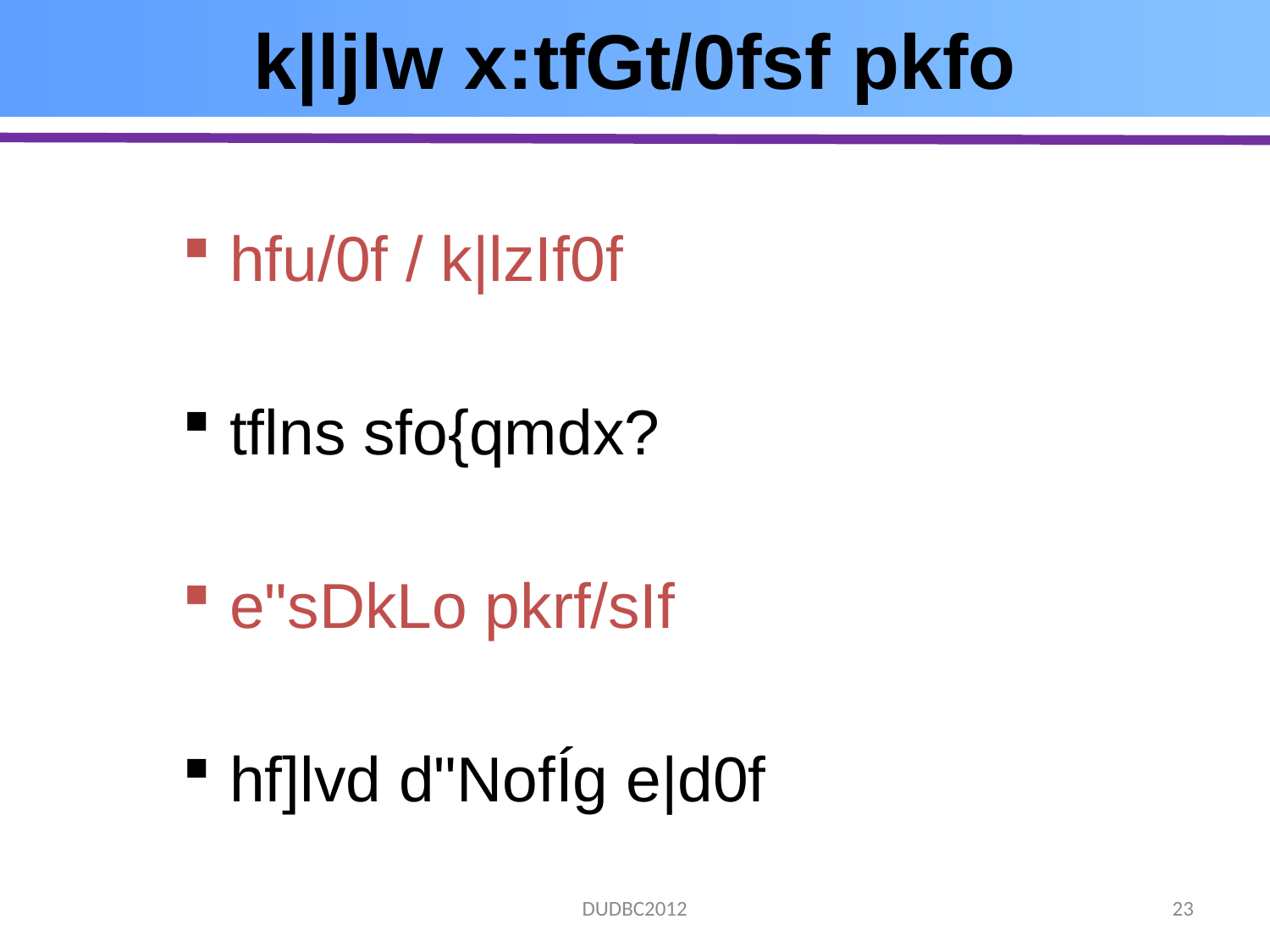

# k|ljlw x:tfGt/0fsf pkfo
hfu/0f / k|lzIf0f

tflns sfo{qmdx?

e"sDkLo pkrf/sIf

hf]lvd d"NofÍg e|d0f
23
DUDBC2012